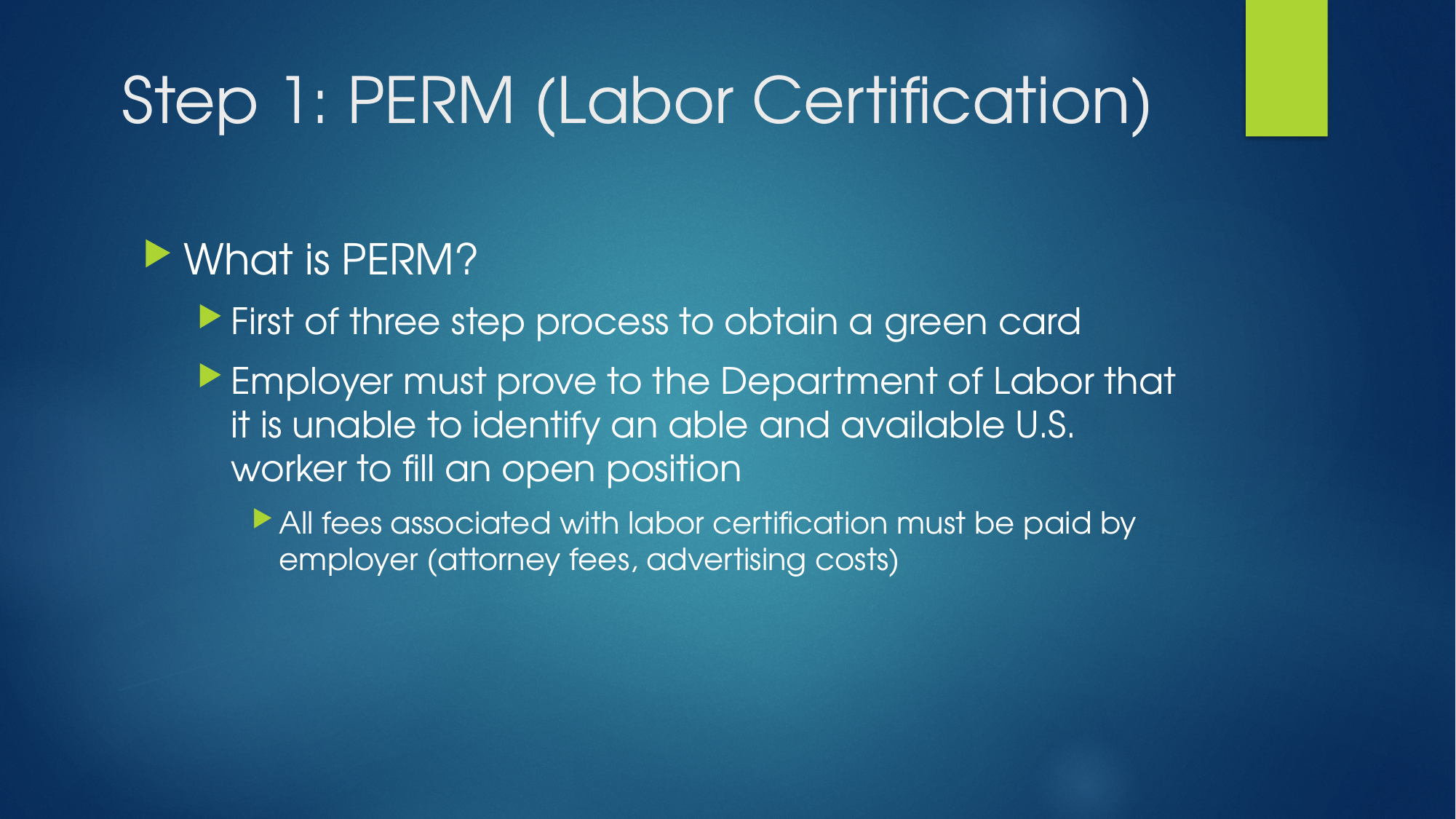

# Step 1: PERM (Labor Certification)

What is PERM?
First of three step process to obtain a green card
Employer must prove to the Department of Labor that it is unable to identify an able and available U.S. worker to fill an open position
All fees associated with labor certification must be paid by employer (attorney fees, advertising costs)